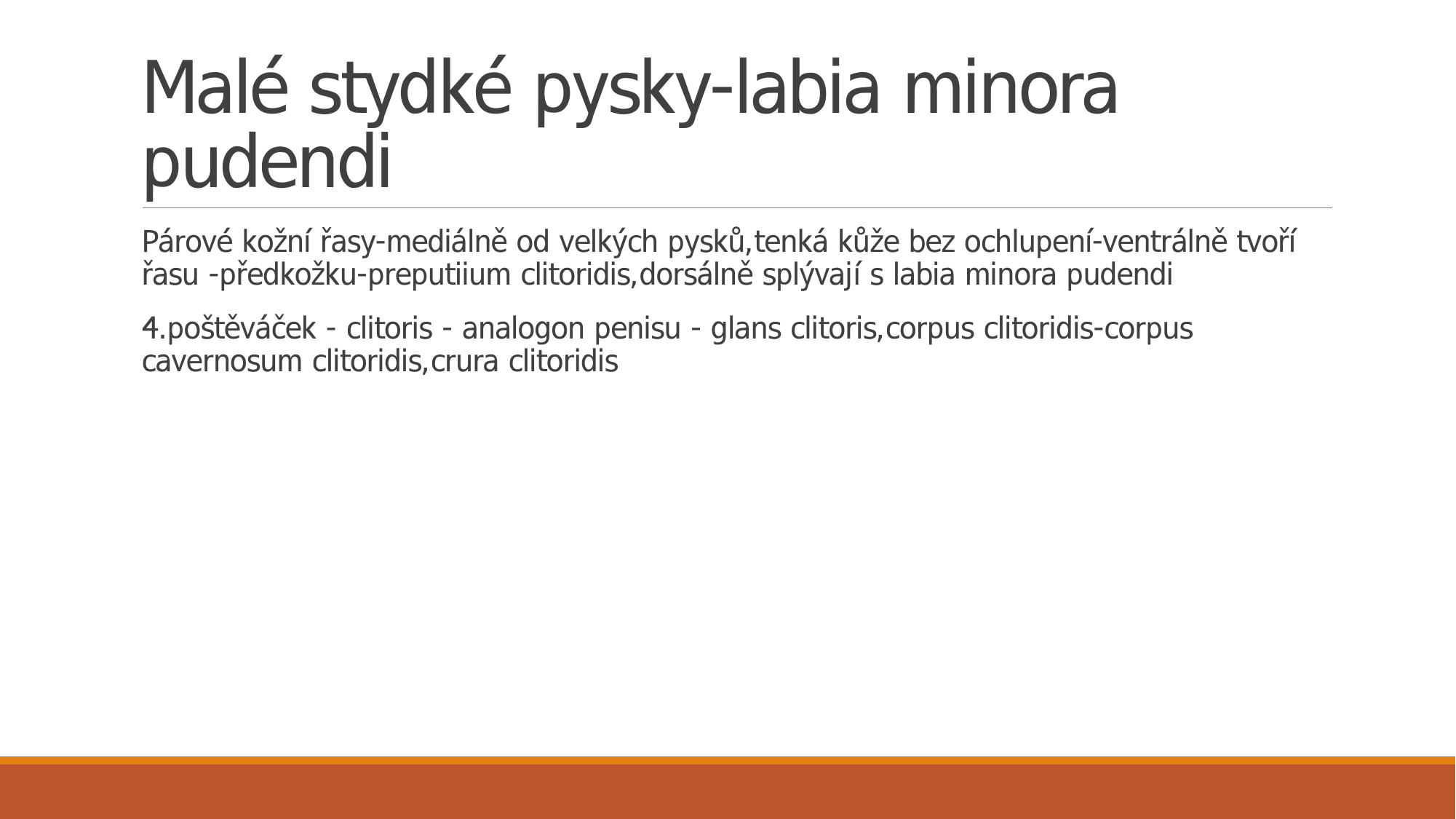

# Malé stydké pysky-labia minora pudendi
Párové kožní řasy-mediálně od velkých pysků,tenká kůže bez ochlupení-ventrálně tvoří řasu -předkožku-preputiium clitoridis,dorsálně splývají s labia minora pudendi
4.poštěváček - clitoris - analogon penisu - glans clitoris,corpus clitoridis-corpus cavernosum clitoridis,crura clitoridis